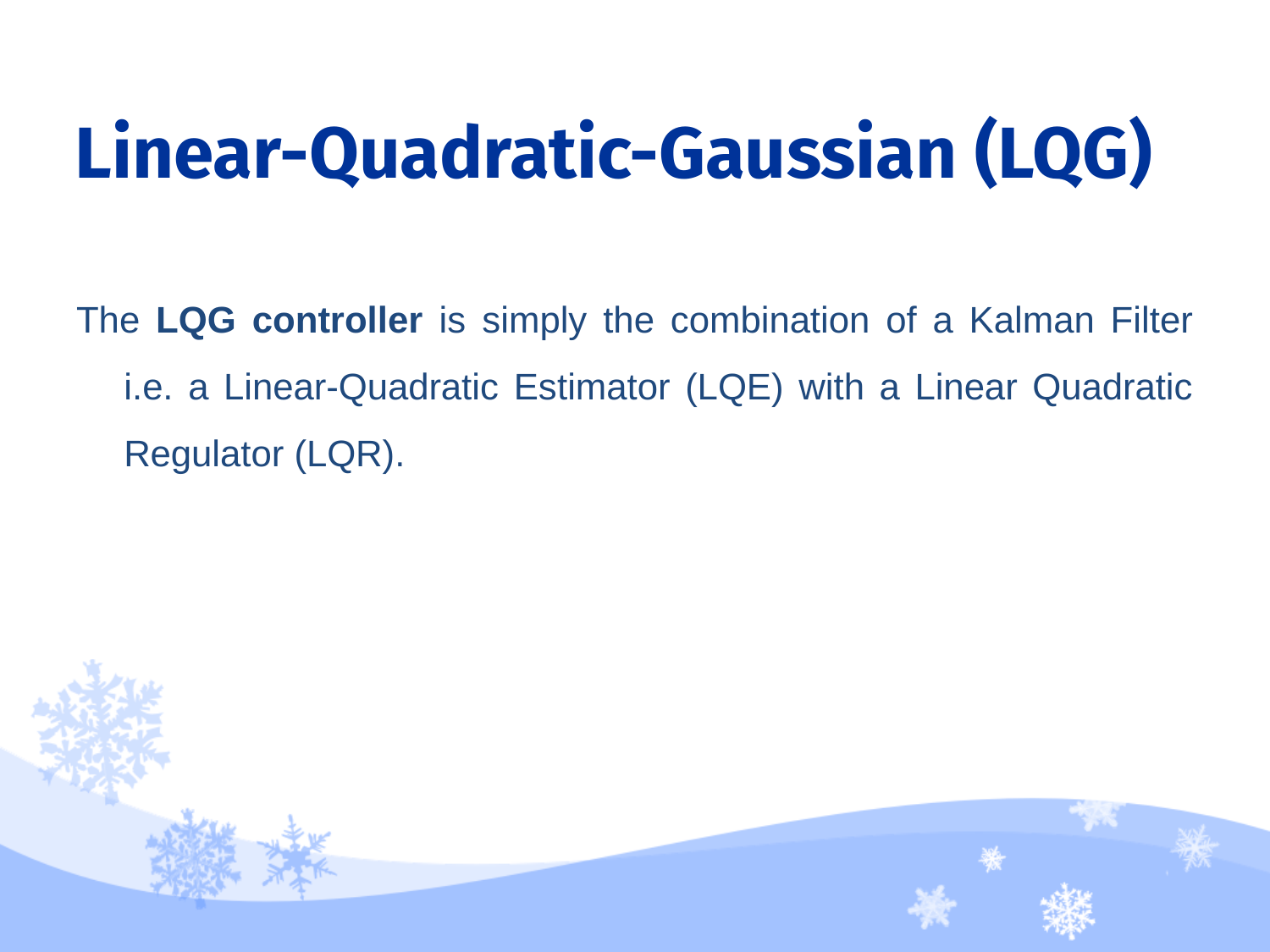

# Linear-Quadratic-Gaussian (LQG)
The LQG controller is simply the combination of a Kalman Filter i.e. a Linear-Quadratic Estimator (LQE) with a Linear Quadratic Regulator (LQR).